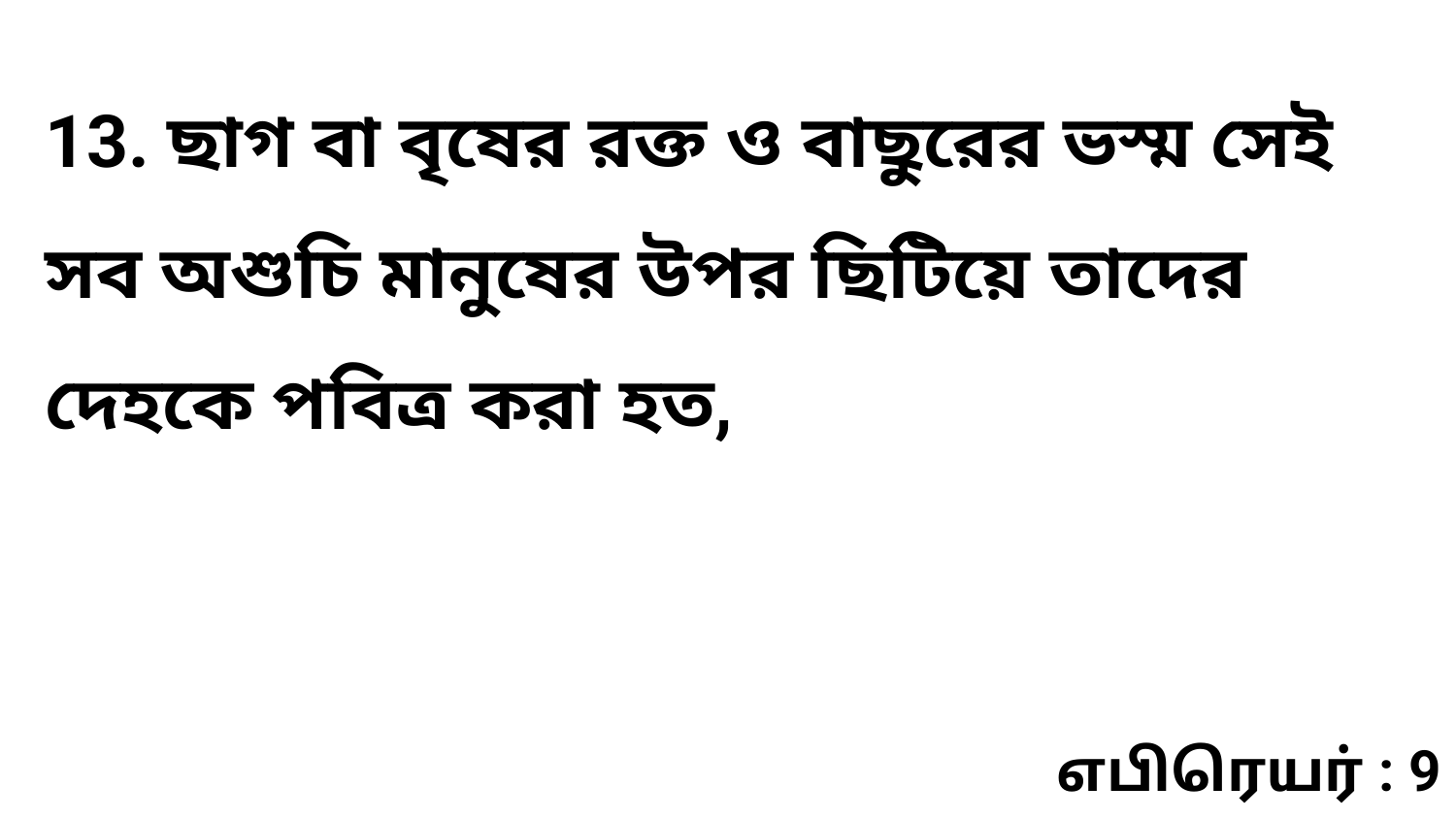

13. ছাগ বা বৃষের রক্ত ও বাছুরের ভস্ম সেই সব অশুচি মানুষের উপর ছিটিয়ে তাদের দেহকে পবিত্র করা হত,
எபிரெயர் : 9